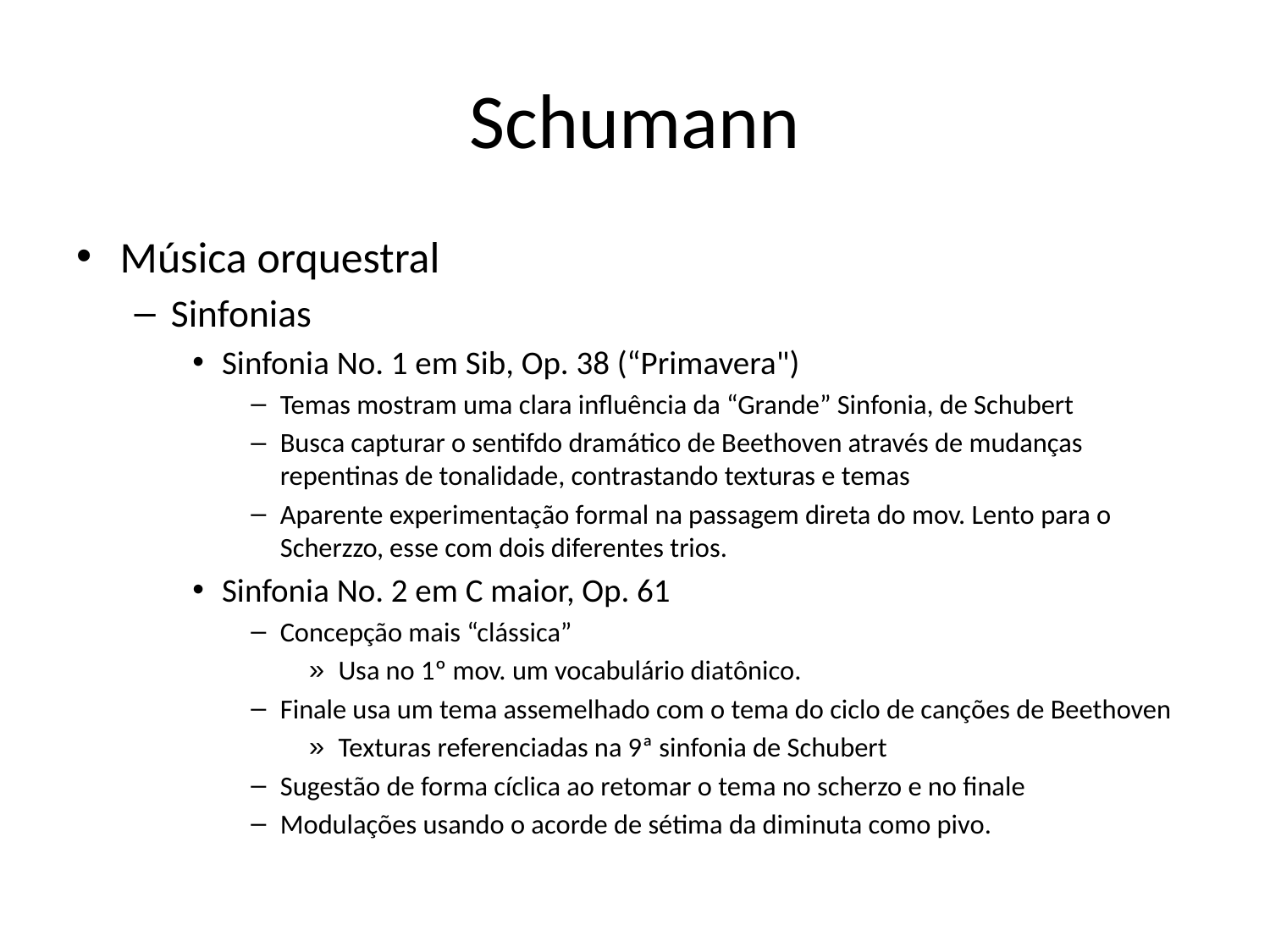

# Schumann
Música orquestral
Sinfonias
Sinfonia No. 1 em Sib, Op. 38 (“Primavera")
Temas mostram uma clara influência da “Grande” Sinfonia, de Schubert
Busca capturar o sentifdo dramático de Beethoven através de mudanças repentinas de tonalidade, contrastando texturas e temas
Aparente experimentação formal na passagem direta do mov. Lento para o Scherzzo, esse com dois diferentes trios.
Sinfonia No. 2 em C maior, Op. 61
Concepção mais “clássica”
Usa no 1º mov. um vocabulário diatônico.
Finale usa um tema assemelhado com o tema do ciclo de canções de Beethoven
Texturas referenciadas na 9ª sinfonia de Schubert
Sugestão de forma cíclica ao retomar o tema no scherzo e no finale
Modulações usando o acorde de sétima da diminuta como pivo.